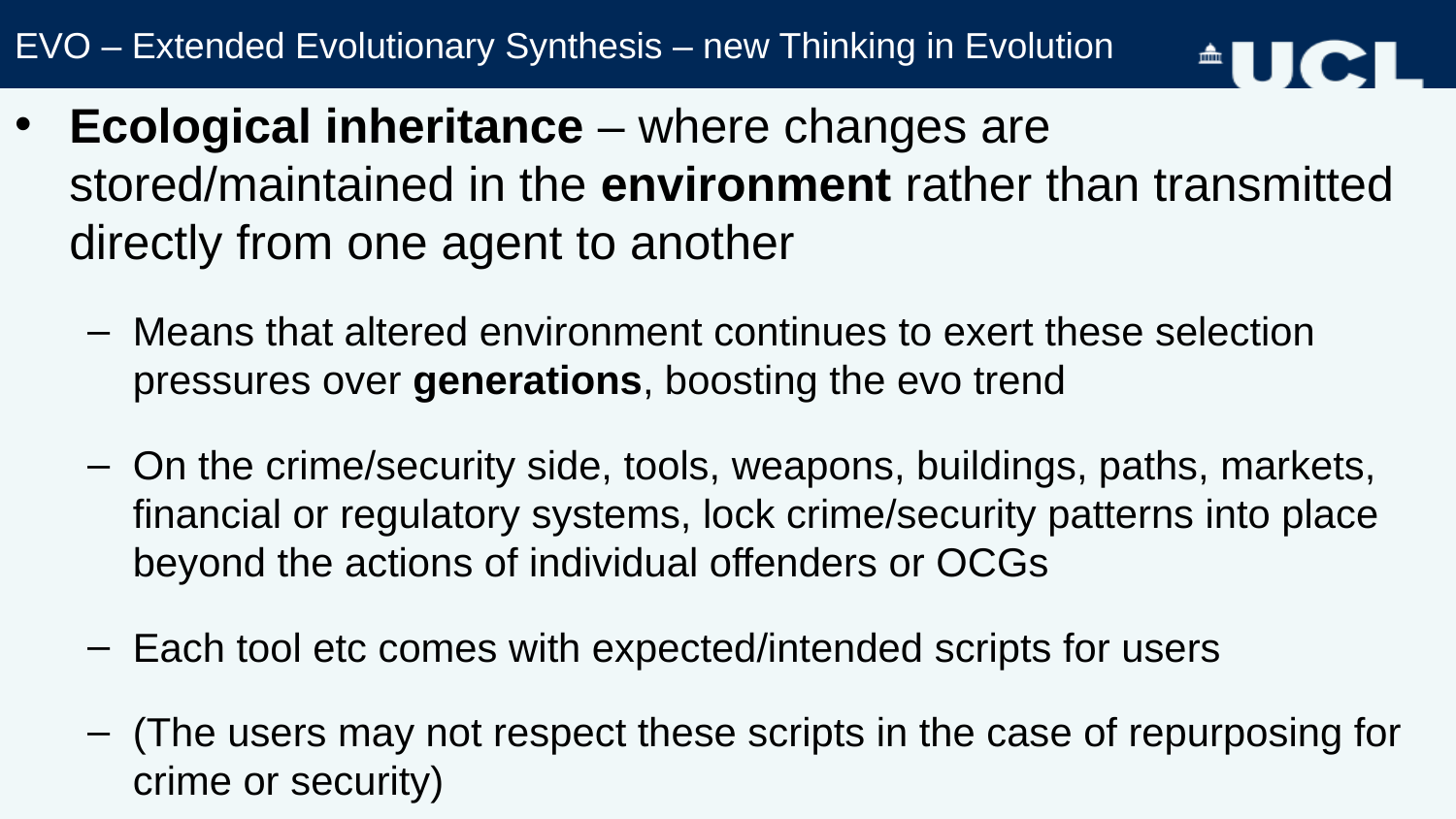

# EVO – Extended Evolutionary Synthesis – new Thinking in Evolution
Ecological inheritance – where changes are stored/maintained in the environment rather than transmitted directly from one agent to another
Means that altered environment continues to exert these selection pressures over generations, boosting the evo trend
On the crime/security side, tools, weapons, buildings, paths, markets, financial or regulatory systems, lock crime/security patterns into place beyond the actions of individual offenders or OCGs
Each tool etc comes with expected/intended scripts for users
(The users may not respect these scripts in the case of repurposing for crime or security)